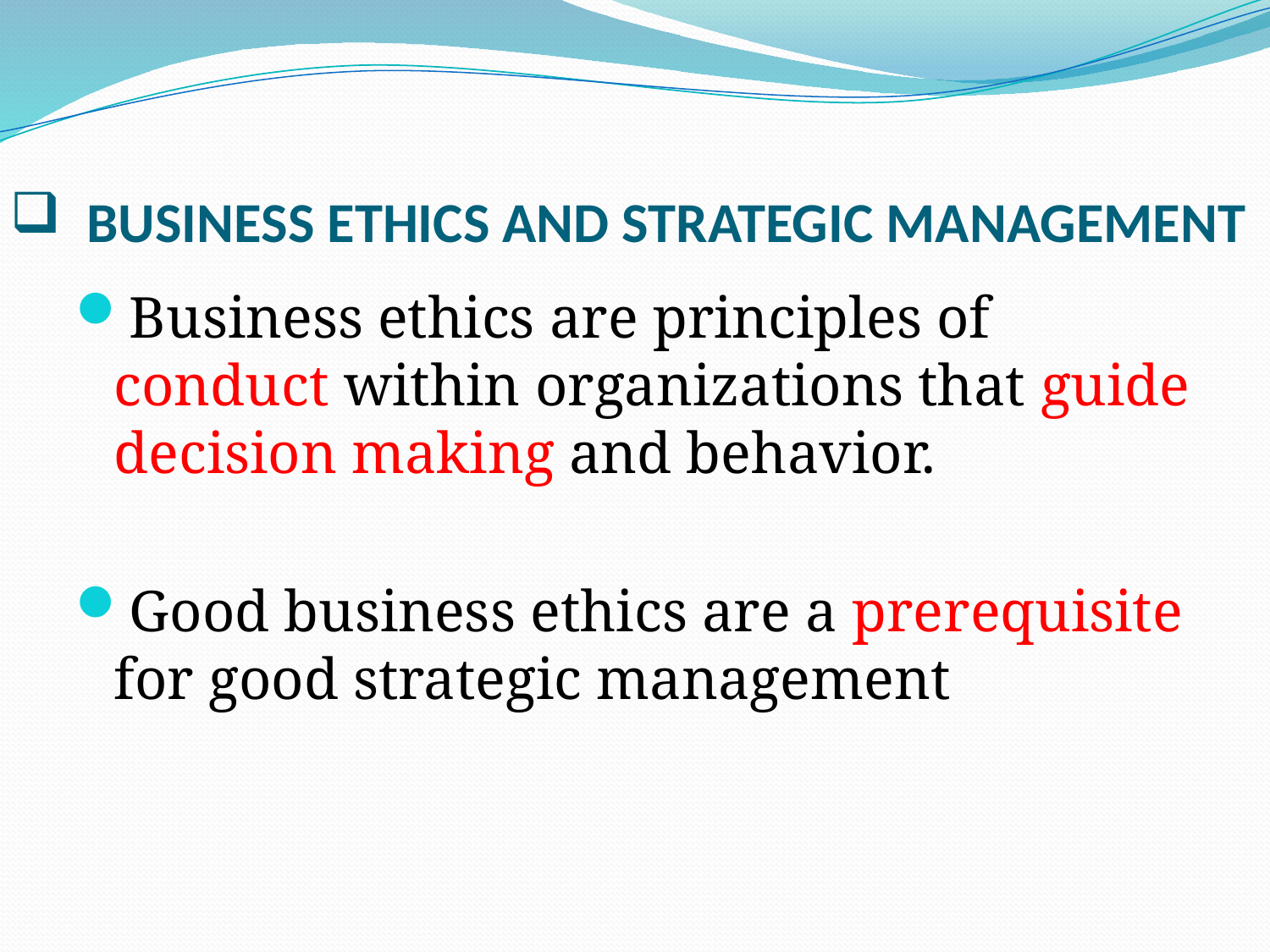

# BUSINESS ETHICS AND STRATEGIC MANAGEMENT
Business ethics are principles of conduct within organizations that guide decision making and behavior.

Good business ethics are a prerequisite for good strategic management